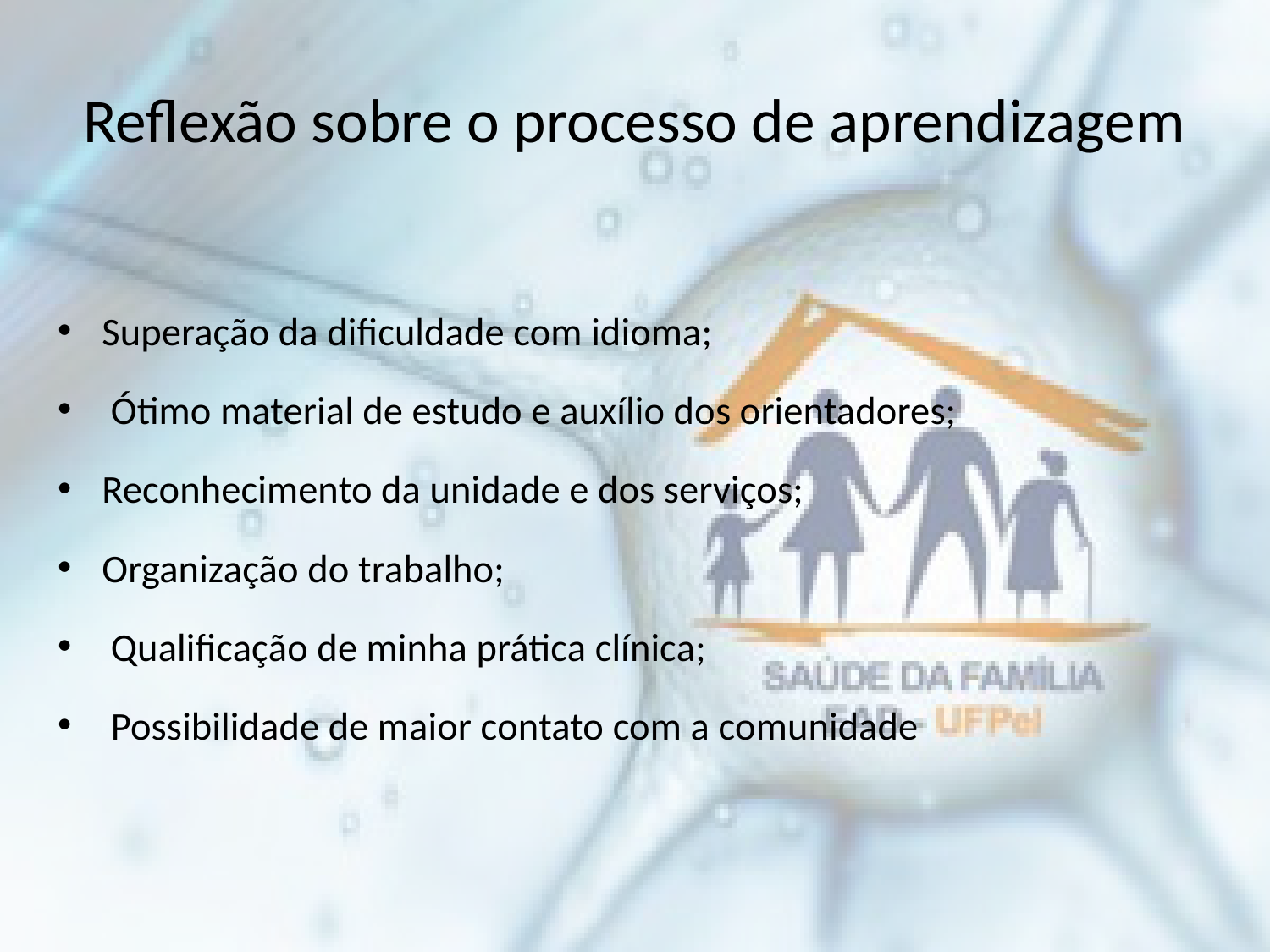

# Reflexão sobre o processo de aprendizagem
Superação da dificuldade com idioma;
 Ótimo material de estudo e auxílio dos orientadores;
Reconhecimento da unidade e dos serviços;
Organização do trabalho;
 Qualificação de minha prática clínica;
 Possibilidade de maior contato com a comunidade